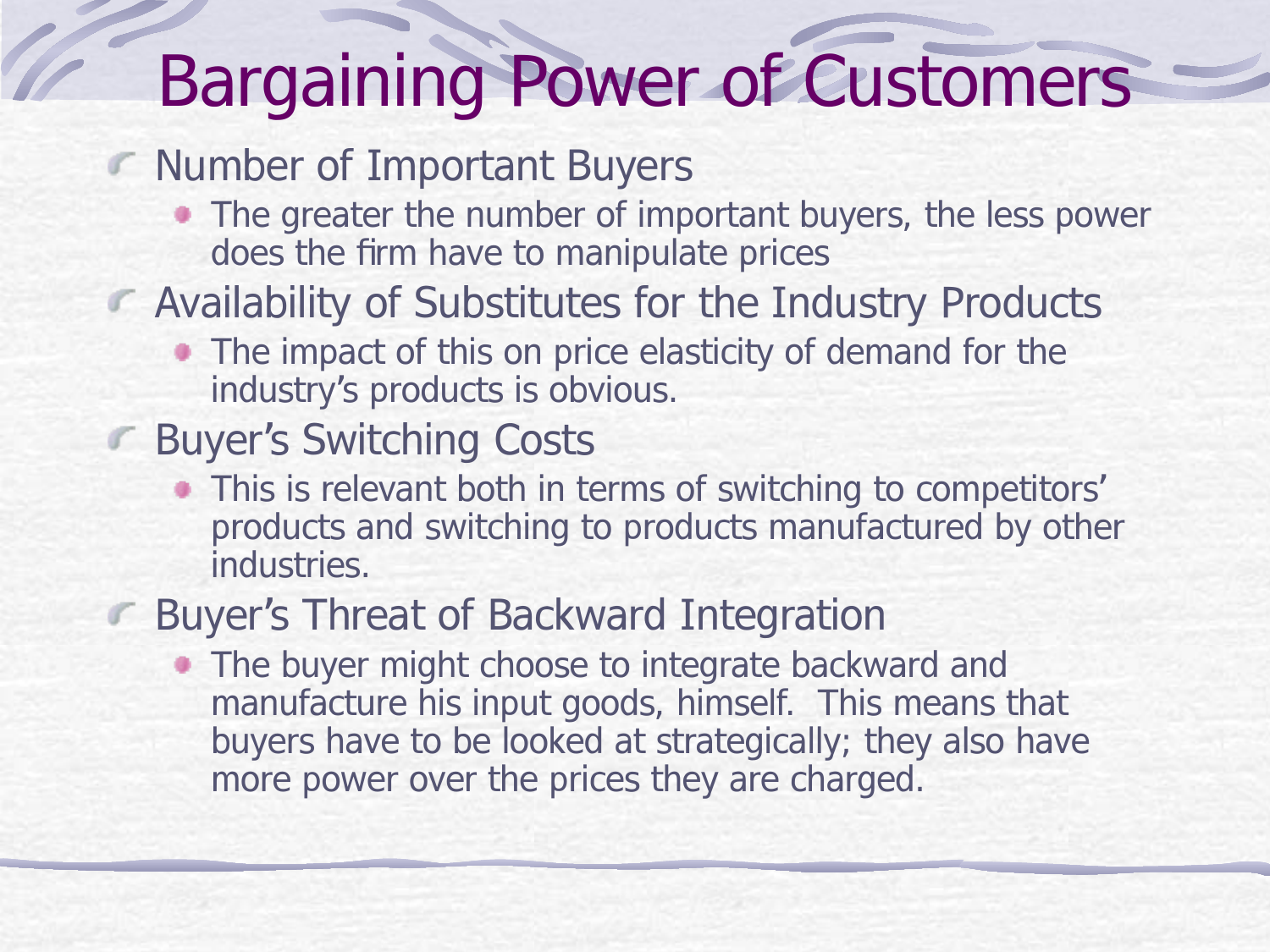

# Bargaining Power of Customers
Number of Important Buyers
The greater the number of important buyers, the less power does the firm have to manipulate prices
Availability of Substitutes for the Industry Products
The impact of this on price elasticity of demand for the industry’s products is obvious.
Buyer’s Switching Costs
This is relevant both in terms of switching to competitors’ products and switching to products manufactured by other industries.
Buyer’s Threat of Backward Integration
The buyer might choose to integrate backward and manufacture his input goods, himself.  This means that buyers have to be looked at strategically; they also have more power over the prices they are charged.